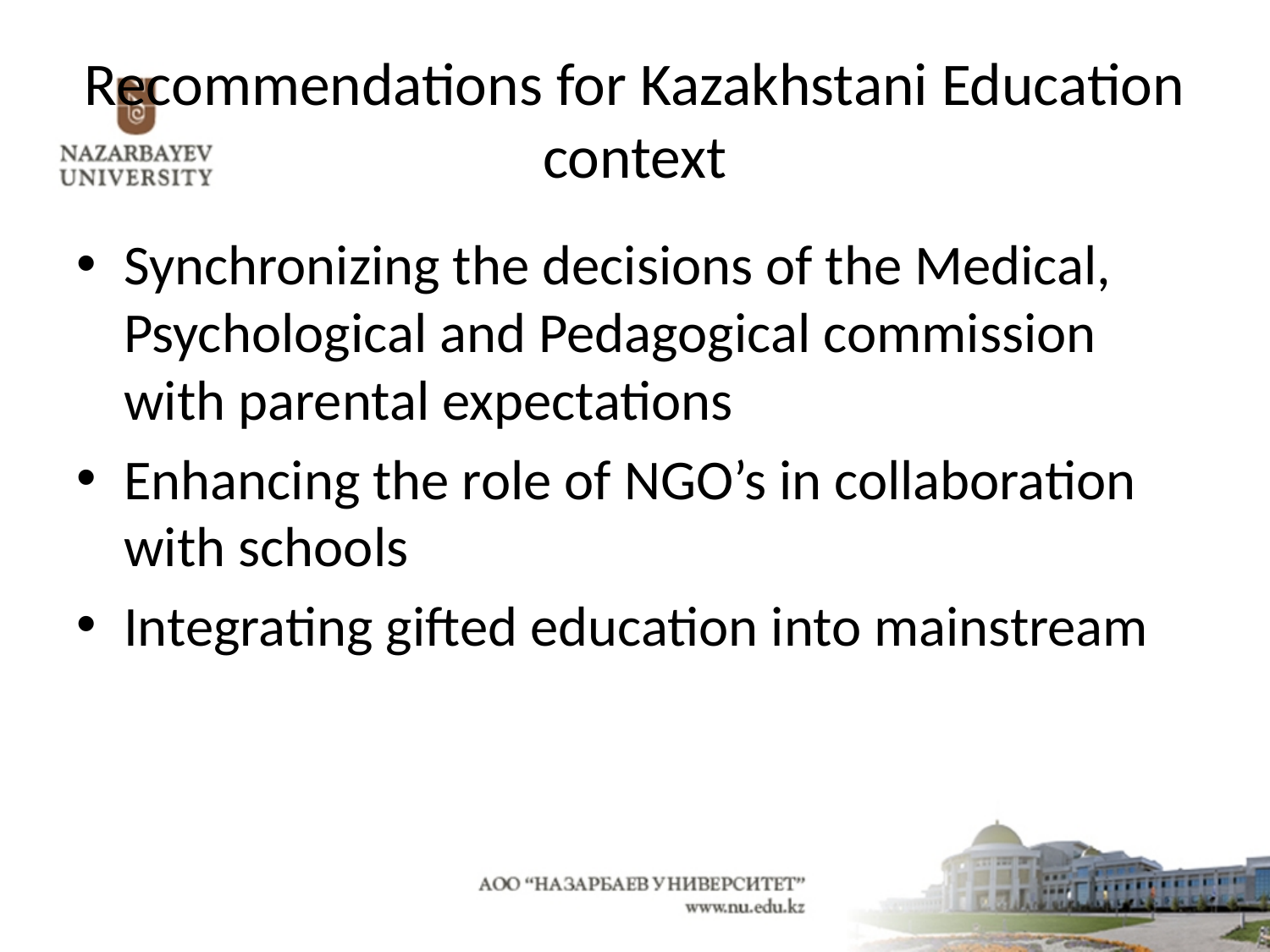

# Recommendations for Kazakhstani Education context
Synchronizing the decisions of the Medical, Psychological and Pedagogical commission with parental expectations
Enhancing the role of NGO’s in collaboration with schools
Integrating gifted education into mainstream